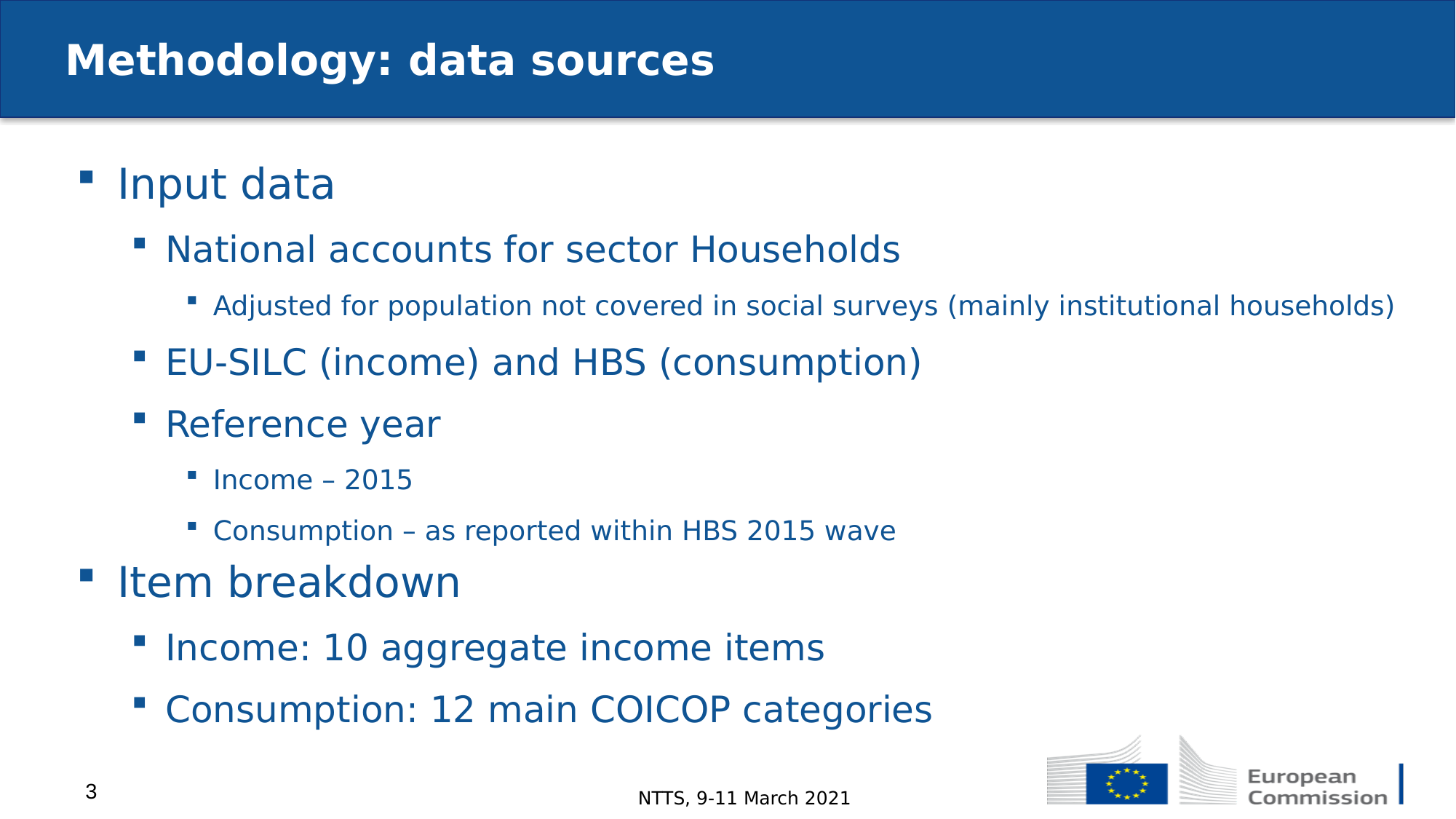

Methodology: data sources
Input data
National accounts for sector Households
Adjusted for population not covered in social surveys (mainly institutional households)
EU-SILC (income) and HBS (consumption)
Reference year
Income – 2015
Consumption – as reported within HBS 2015 wave
Item breakdown
Income: 10 aggregate income items
Consumption: 12 main COICOP categories
3
NTTS, 9-11 March 2021